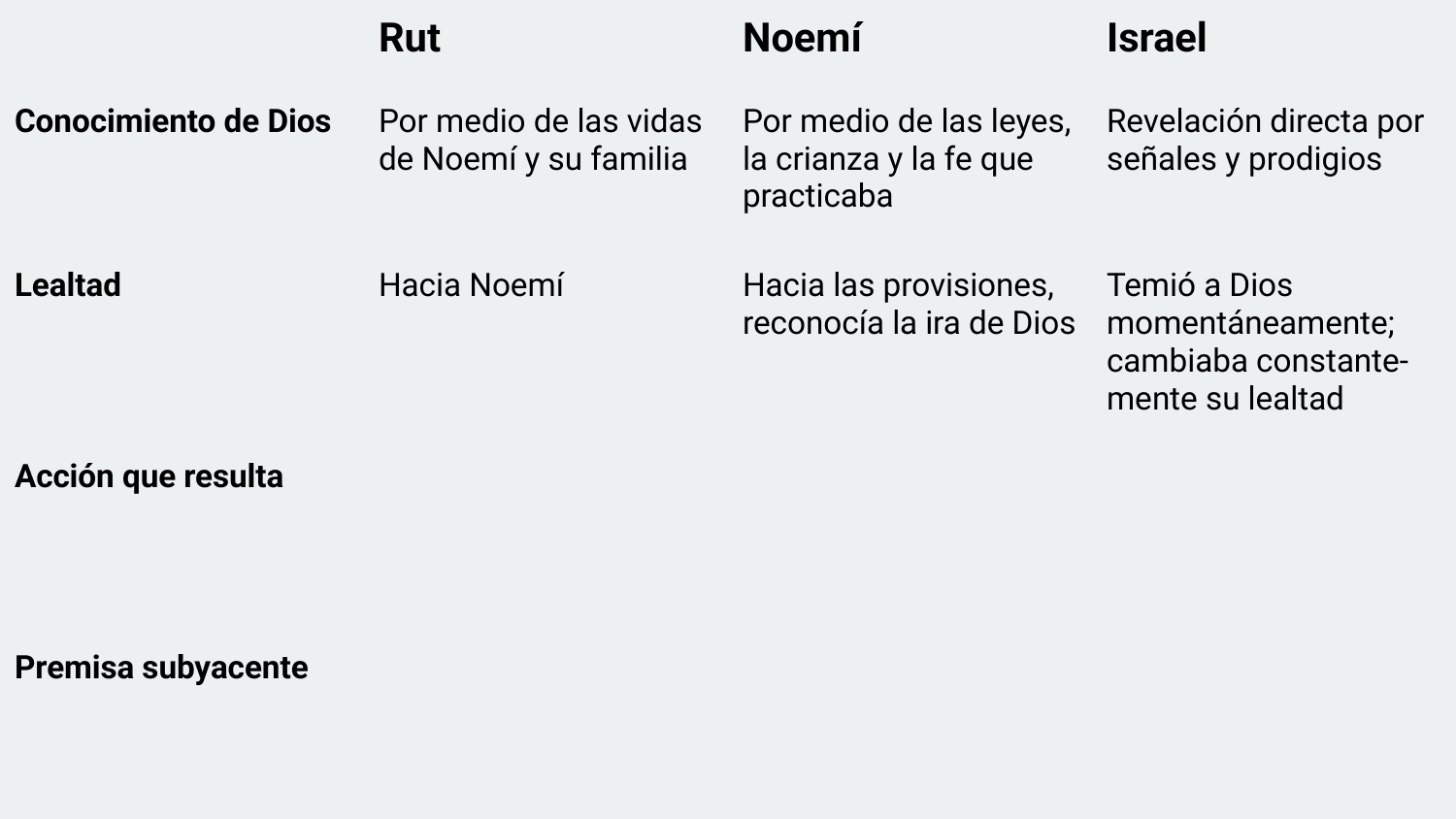

|  | Rut | Noemí | Israel |
| --- | --- | --- | --- |
| Conocimiento de Dios | Por medio de las vidas de Noemí y su familia | Por medio de las leyes, la crianza y la fe que practicaba | Revelación directa por señales y prodigios |
| Lealtad | Hacia Noemí | Hacia las provisiones, reconocía la ira de Dios | Temió a Dios momentáneamente; cambiaba constante-mente su lealtad |
| Acción que resulta |  |  |  |
| Premisa subyacente |  |  |  |